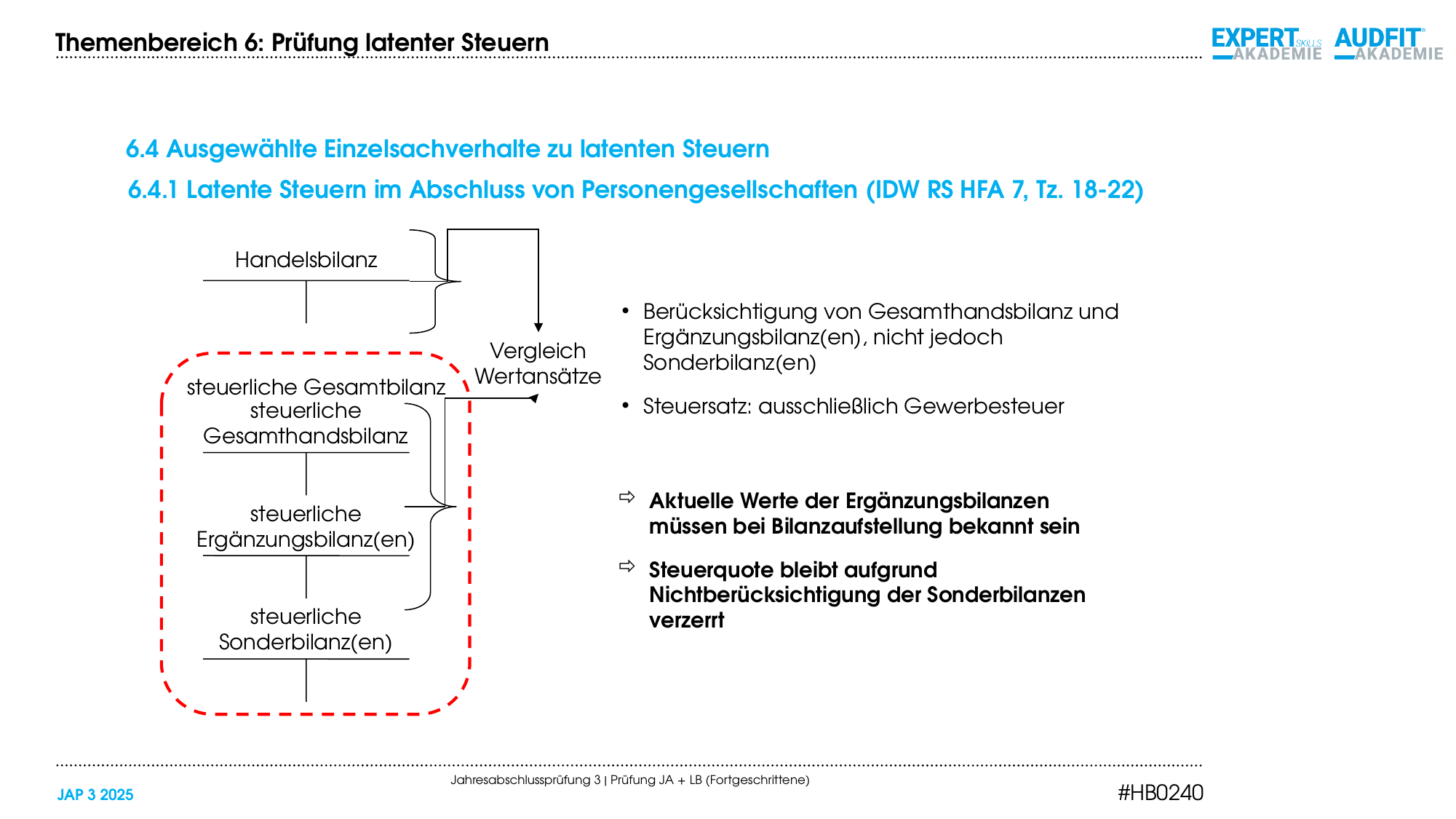

Themenbereich 6: Prüfung latenter Steuern
6.4 Ausgewählte Einzelsachverhalte zu latenten Steuern
6.4.1 Latente Steuern im Abschluss von Personengesellschaften (IDW RS HFA 7, Tz. 18-22)

Handelsbilanz

Berücksichtigung von Gesamthandsbilanz und Ergänzungsbilanz(en), nicht jedoch Sonderbilanz(en)
Steuersatz: ausschließlich Gewerbesteuer
Vergleich
Wertansätze
steuerliche Gesamtbilanz

steuerliche
Gesamthandsbilanz

Aktuelle Werte der Ergänzungsbilanzen müssen bei Bilanzaufstellung bekannt sein
Steuerquote bleibt aufgrund Nichtberücksichtigung der Sonderbilanzen verzerrt
steuerliche
Ergänzungsbilanz(en)

steuerliche
Sonderbilanz(en)